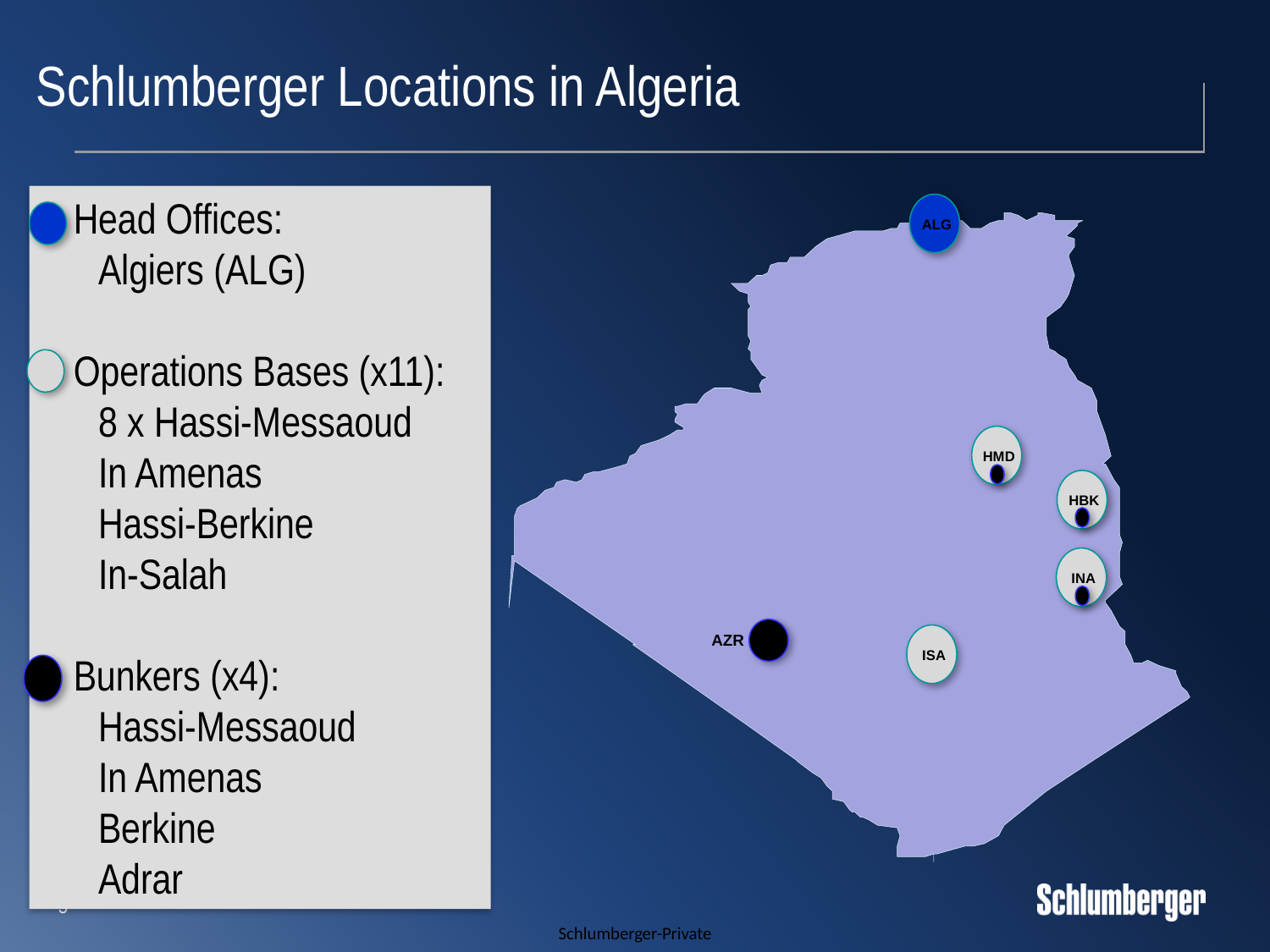

Schlumberger Locations in Algeria
Head Offices:
Algiers (ALG)

Operations Bases (x11):
8 x Hassi-Messaoud
In Amenas
Hassi-Berkine
In-Salah

Bunkers (x4):
Hassi-Messaoud
In Amenas
Berkine
Adrar
 ALG

 HMD

 HBK

 INA

 ISA

AZR

5